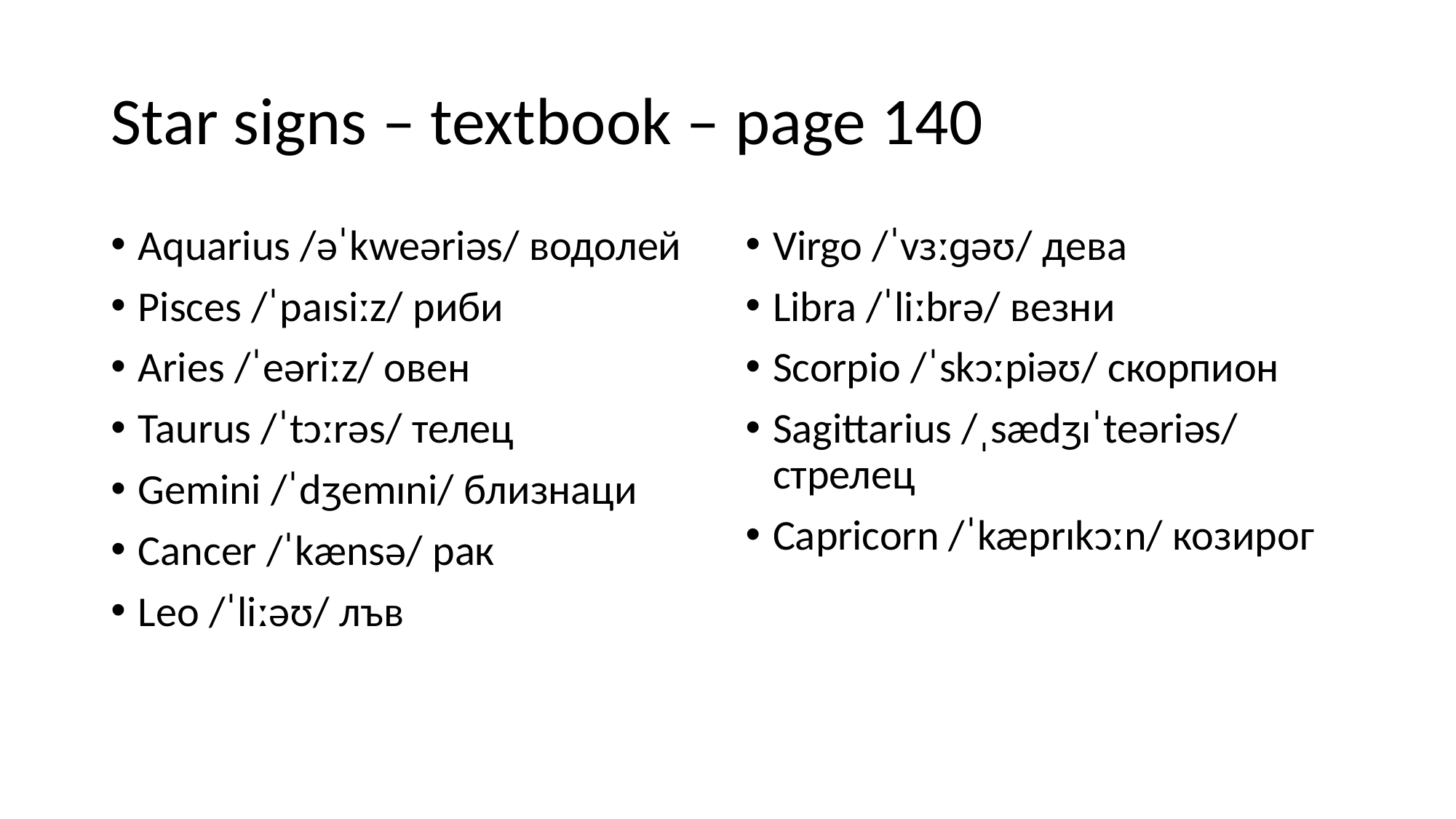

# Star signs – textbook – page 140
Aquarius /əˈkweəriəs/ водолей
Pisces /ˈpaɪsiːz/ риби
Aries /ˈeəriːz/ овен
Taurus /ˈtɔːrəs/ телец
Gemini /ˈdʒemɪni/ близнаци
Cancer /ˈkænsə/ рак
Leo /ˈliːəʊ/ лъв
Virgo /ˈvɜːɡəʊ/ дева
Libra /ˈliːbrə/ везни
Scorpio /ˈskɔːpiəʊ/ скорпион
Sagittarius /ˌsædʒɪˈteəriəs/ стрелец
Capricorn /ˈkæprɪkɔːn/ козирог